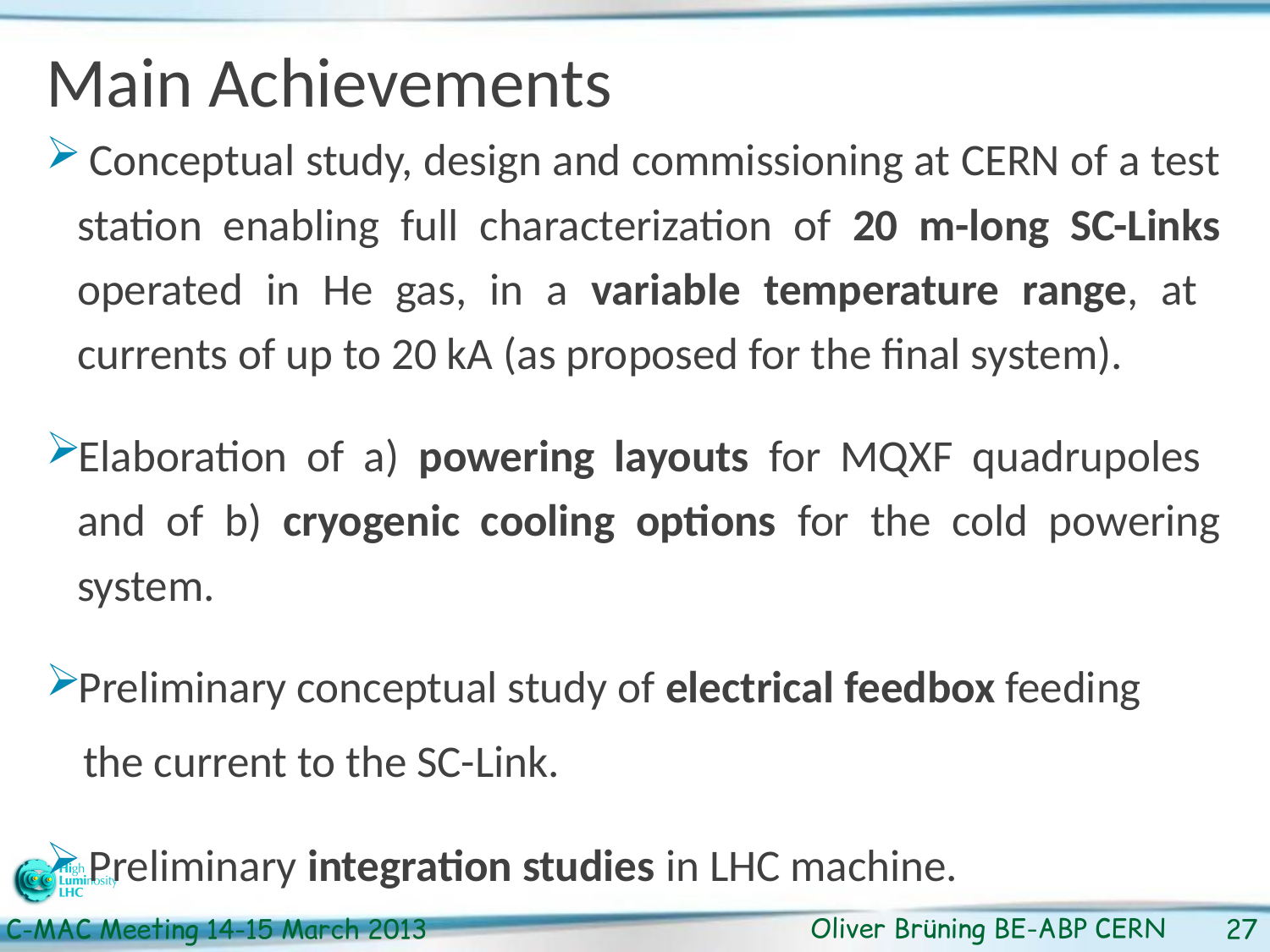

# Main Achievements

 Conceptual study, design and commissioning at CERN of a test station enabling full characterization of 20 m-long SC-Links operated in He gas, in a variable temperature range, at  currents of up to 20 kA (as proposed for the final system).

Elaboration of a) powering layouts for MQXF quadrupoles  and of b) cryogenic cooling options for the cold powering system.

Preliminary conceptual study of electrical feedbox feeding
	the current to the SC-Link.

 Preliminary integration studies in LHC machine.